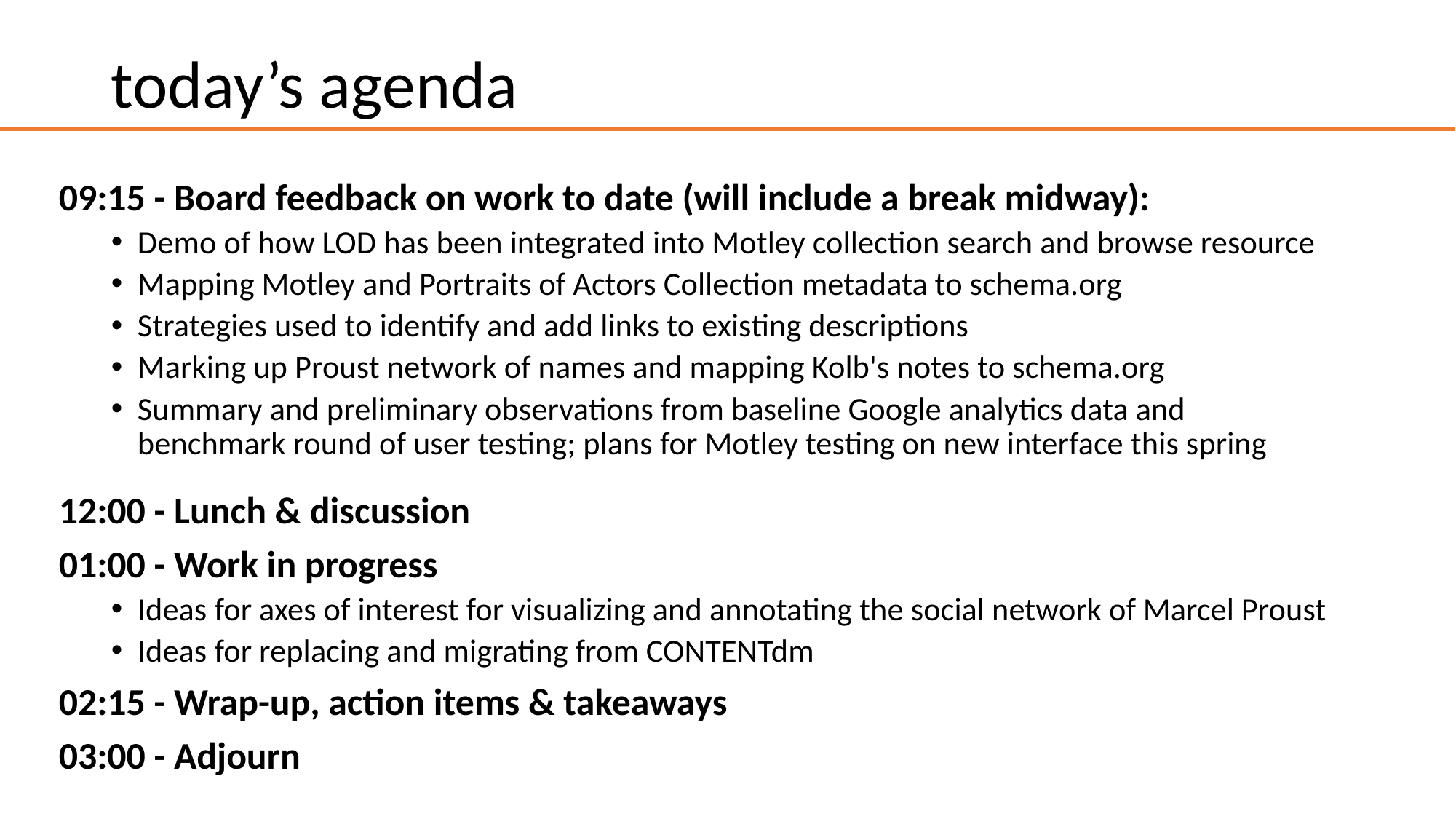

# today’s agenda
09:15 - Board feedback on work to date (will include a break midway):
Demo of how LOD has been integrated into Motley collection search and browse resource
Mapping Motley and Portraits of Actors Collection metadata to schema.org
Strategies used to identify and add links to existing descriptions
Marking up Proust network of names and mapping Kolb's notes to schema.org
Summary and preliminary observations from baseline Google analytics data and
benchmark round of user testing; plans for Motley testing on new interface this spring
12:00 - Lunch & discussion
01:00 - Work in progress
Ideas for axes of interest for visualizing and annotating the social network of Marcel Proust
Ideas for replacing and migrating from CONTENTdm
02:15 - Wrap-up, action items & takeaways
03:00 - Adjourn